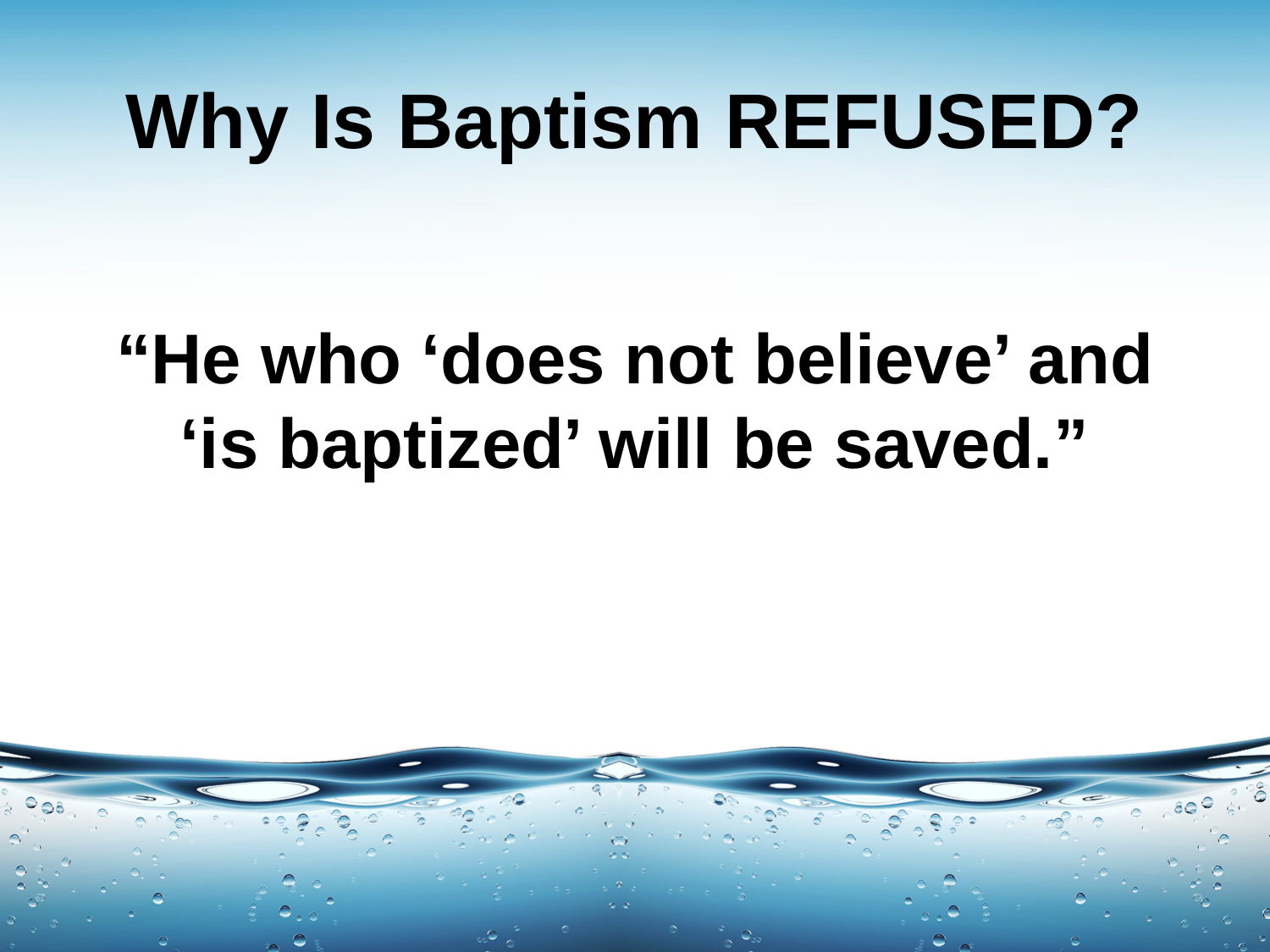

# Why Is Baptism REFUSED?

“He who ‘does not believe’ and ‘is baptized’ will be saved.”